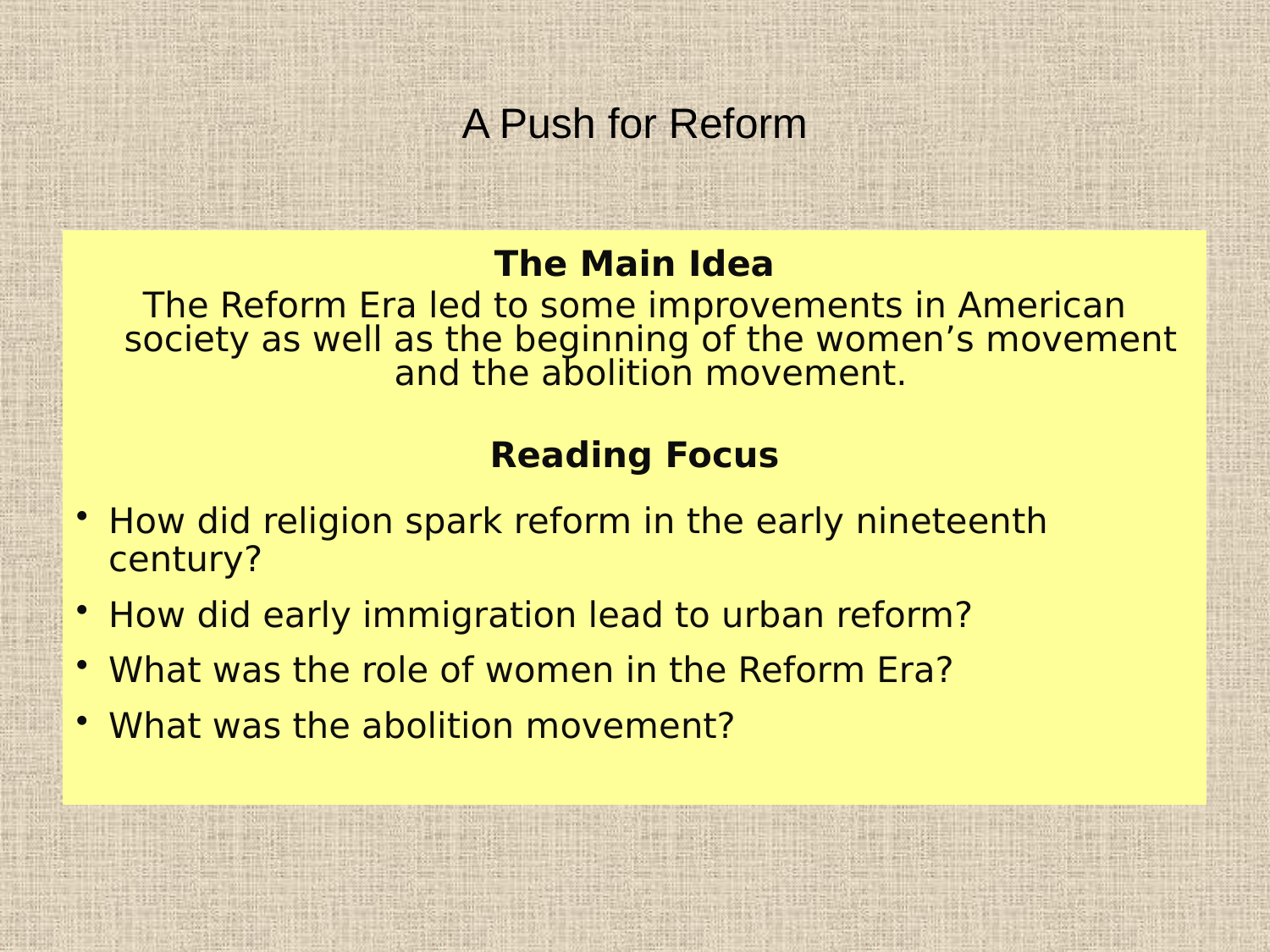

# A Push for Reform
The Main Idea
The Reform Era led to some improvements in American society as well as the beginning of the women’s movement and the abolition movement.

Reading Focus

How did religion spark reform in the early nineteenth century?
How did early immigration lead to urban reform?
What was the role of women in the Reform Era?
What was the abolition movement?